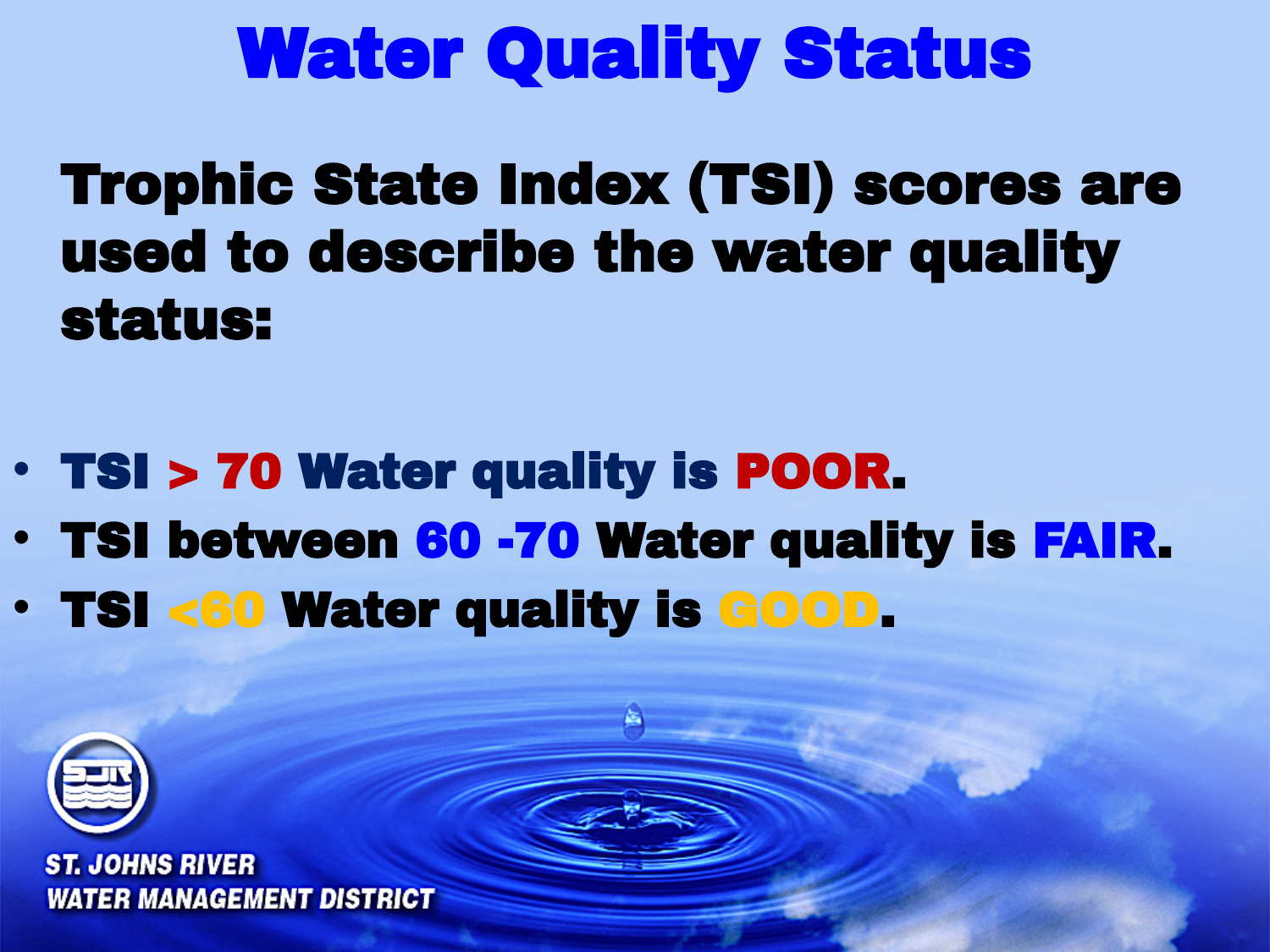

Water Quality Status

	Trophic State Index (TSI) scores are used to describe the water quality status:

TSI > 70 Water quality is POOR.
TSI between 60 -70 Water quality is FAIR.
TSI <60 Water quality is GOOD.